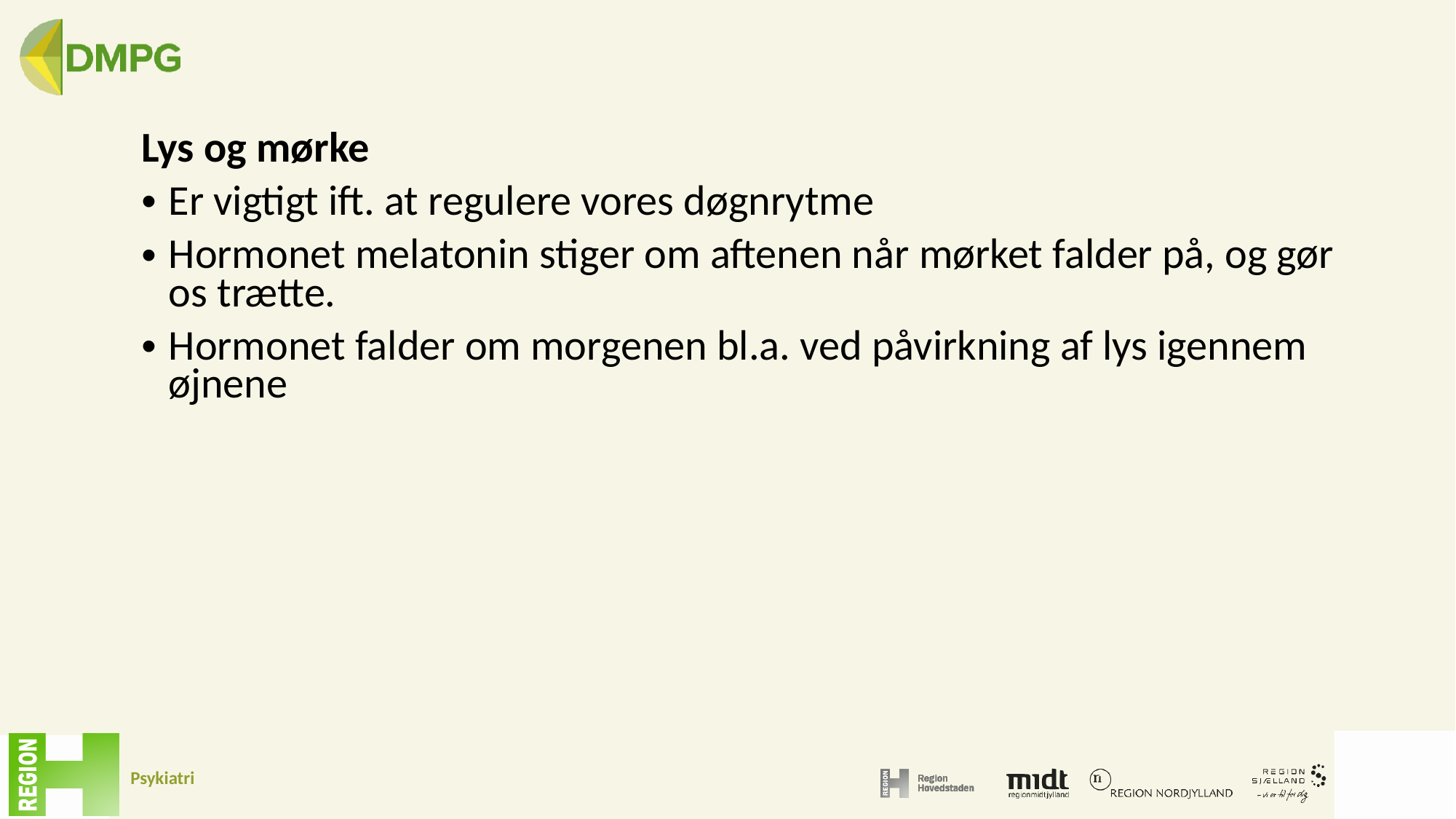

Lys og mørke
Er vigtigt ift. at regulere vores døgnrytme
Hormonet melatonin stiger om aftenen når mørket falder på, og gør os trætte.
Hormonet falder om morgenen bl.a. ved påvirkning af lys igennem øjnene